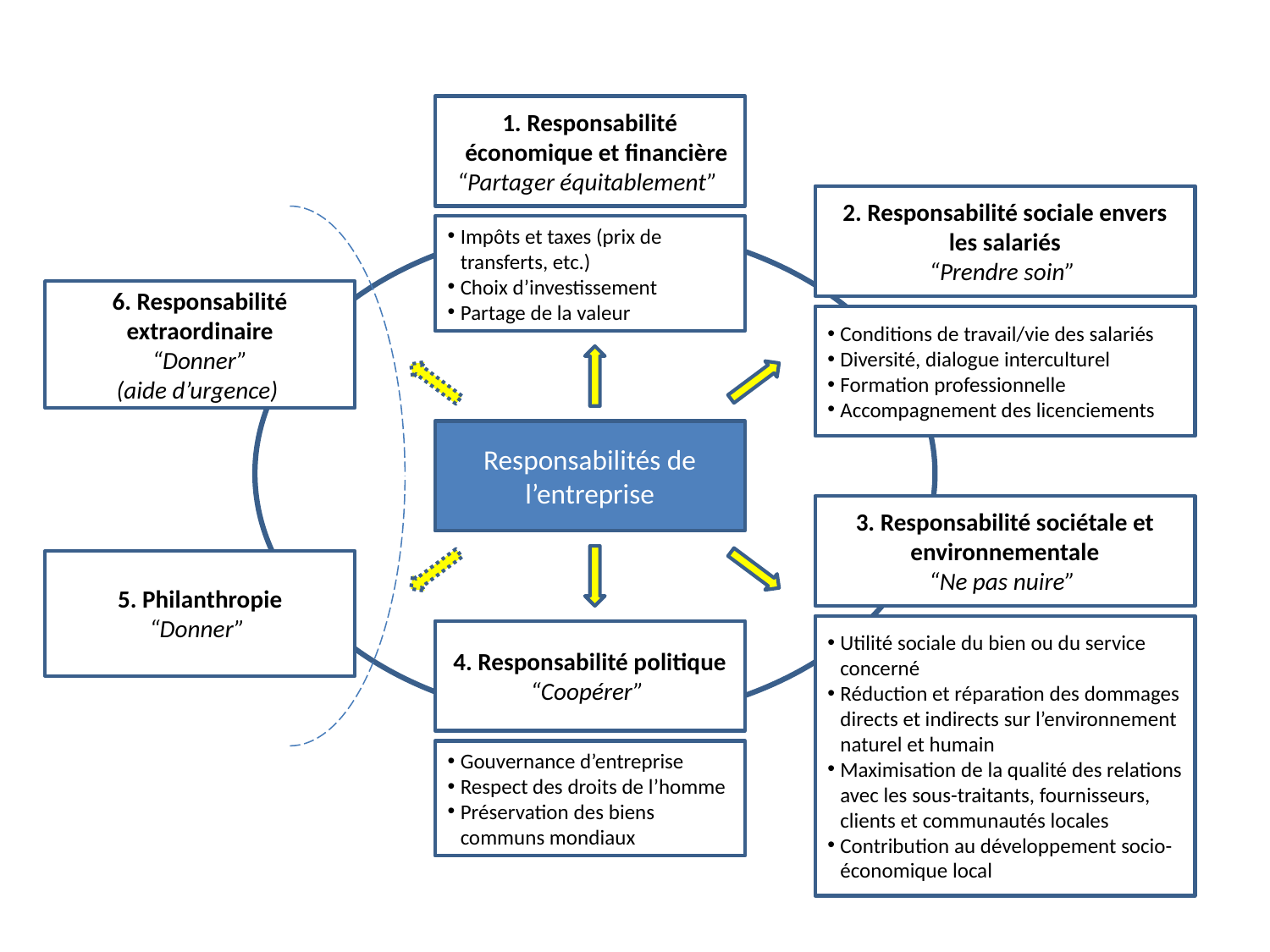

Responsabilité économique et financière
“Partager équitablement”
2. Responsabilité sociale envers les salariés
“Prendre soin”

Impôts et taxes (prix de transferts, etc.)
Choix d’investissement
Partage de la valeur

6. Responsabilité extraordinaire
“Donner”
(aide d’urgence)
Conditions de travail/vie des salariés
Diversité, dialogue interculturel
Formation professionnelle
Accompagnement des licenciements

Responsabilités de l’entreprise
3. Responsabilité sociétale et environnementale
“Ne pas nuire”
5. Philanthropie
“Donner”

Utilité sociale du bien ou du service concerné
Réduction et réparation des dommages directs et indirects sur l’environnement naturel et humain
Maximisation de la qualité des relations avec les sous-traitants, fournisseurs, clients et communautés locales
Contribution au développement socio-économique local
4. Responsabilité politique
“Coopérer”
Gouvernance d’entreprise
Respect des droits de l’homme
Préservation des biens communs mondiaux